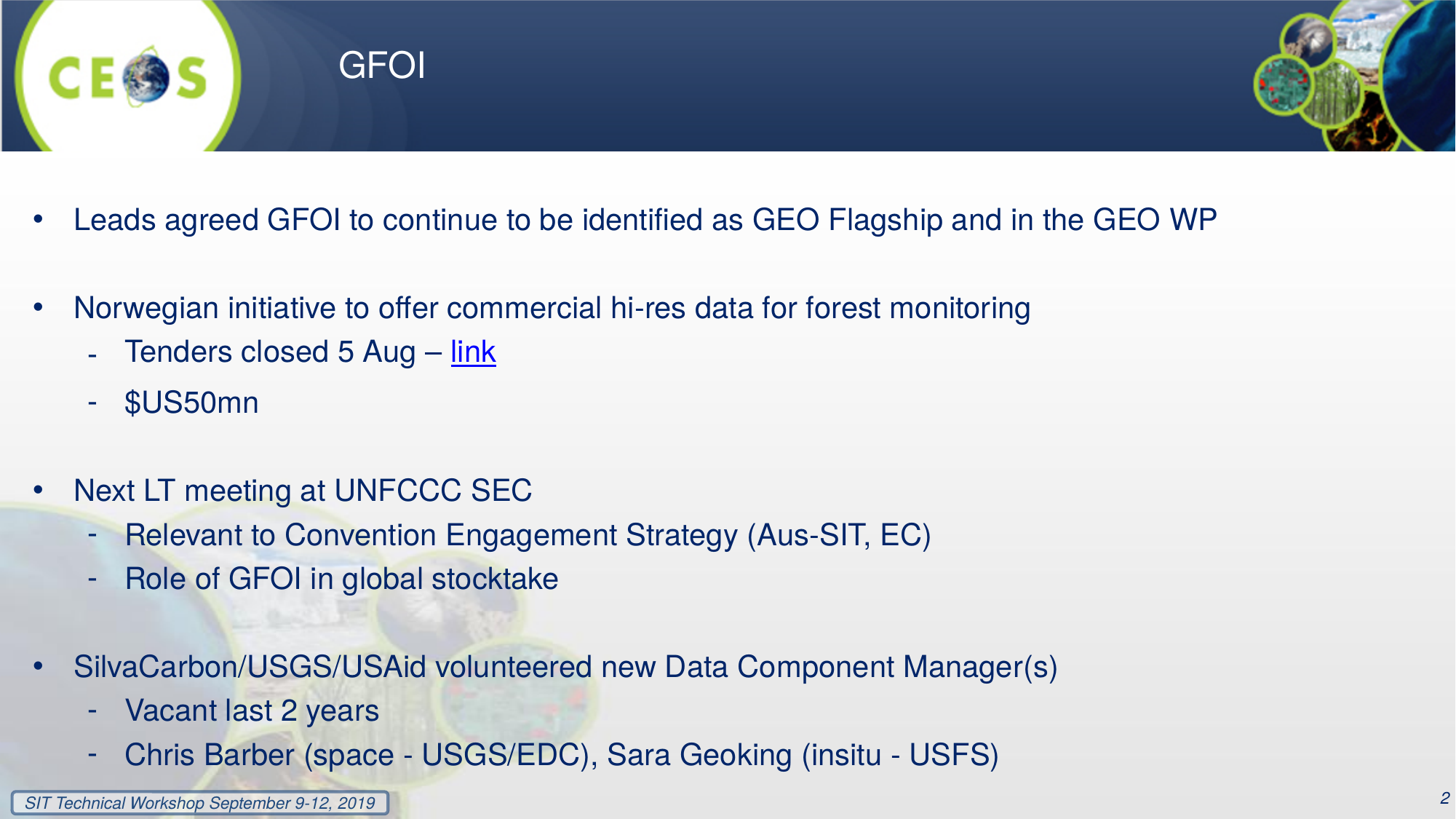

GFOI

Leads agreed GFOI to continue to be identified as GEO Flagship and in the GEO WP

Norwegian initiative to offer commercial hi-res data for forest monitoring
Tenders closed 5 Aug – link
$US50mn

Next LT meeting at UNFCCC SEC
Relevant to Convention Engagement Strategy (Aus-SIT, EC)
Role of GFOI in global stocktake

SilvaCarbon/USGS/USAid volunteered new Data Component Manager(s)
Vacant last 2 years
Chris Barber (space - USGS/EDC), Sara Geoking (insitu - USFS)

2